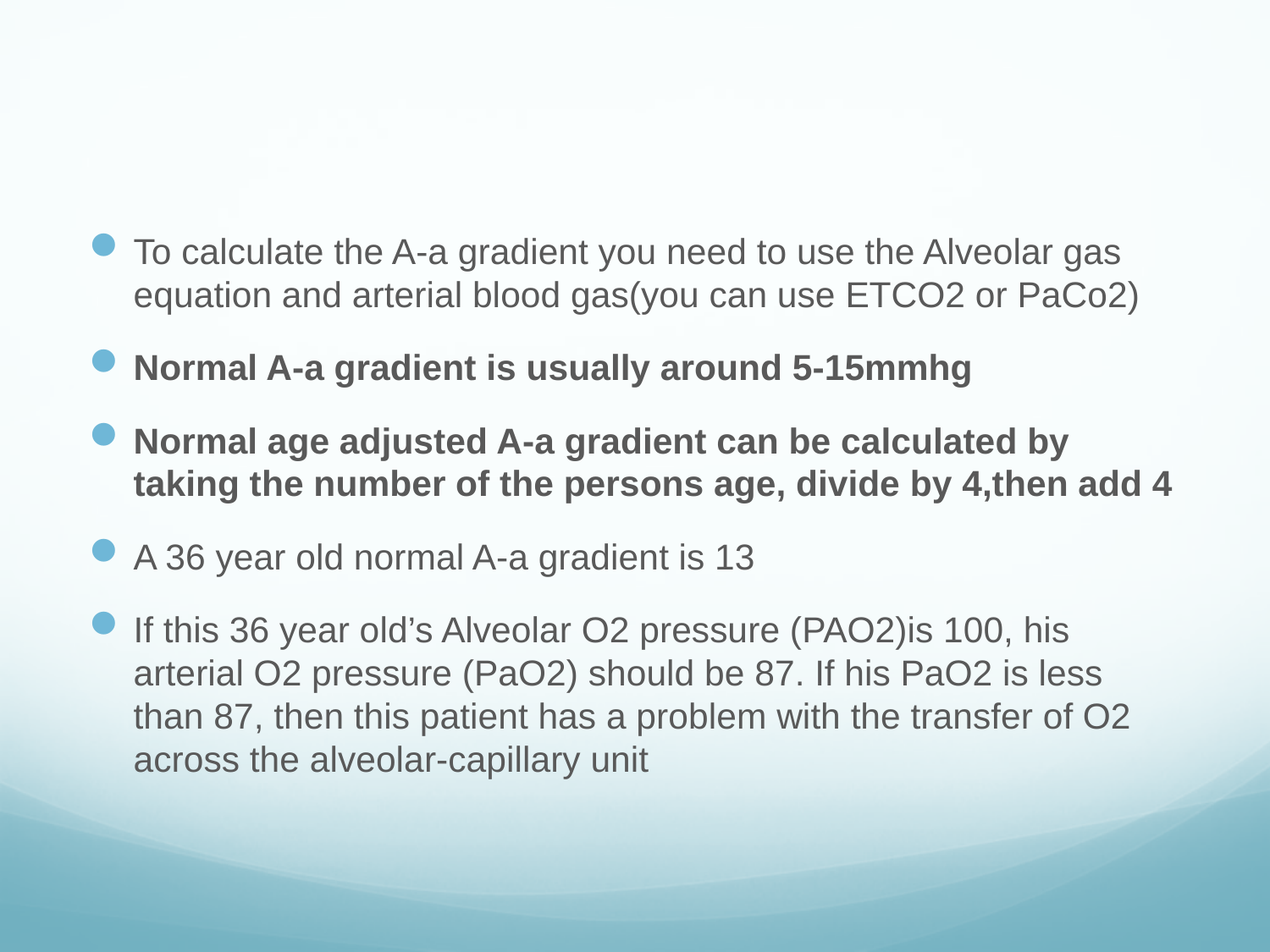

#
To calculate the A-a gradient you need to use the Alveolar gas equation and arterial blood gas(you can use ETCO2 or PaCo2)
Normal A-a gradient is usually around 5-15mmhg
Normal age adjusted A-a gradient can be calculated by taking the number of the persons age, divide by 4,then add 4
A 36 year old normal A-a gradient is 13
If this 36 year old’s Alveolar O2 pressure (PAO2)is 100, his arterial O2 pressure (PaO2) should be 87. If his PaO2 is less than 87, then this patient has a problem with the transfer of O2 across the alveolar-capillary unit